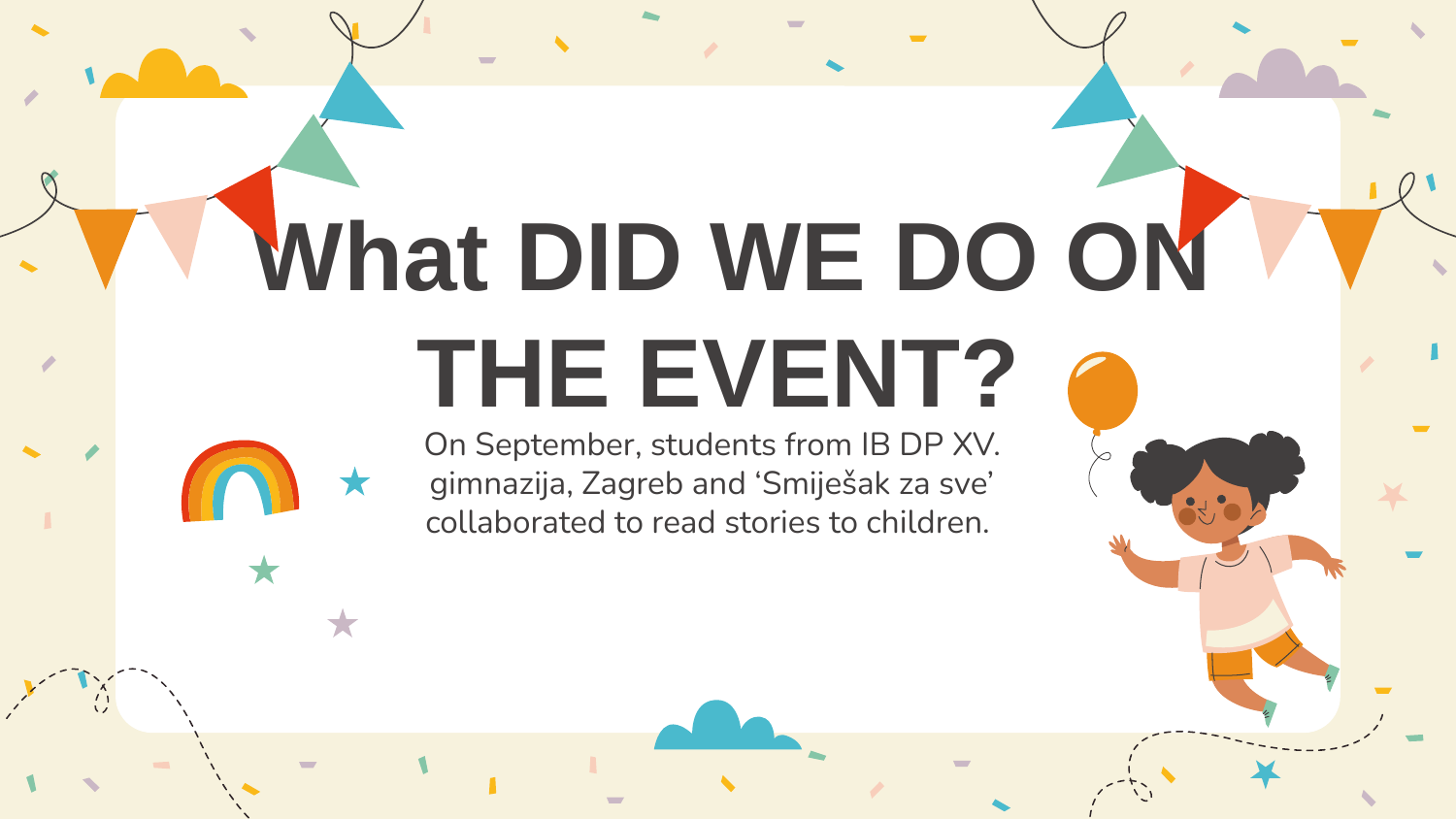

# What DID WE DO ON THE EVENT?

On September, students from IB DP XV. gimnazija, Zagreb and ‘Smiješak za sve’ collaborated to read stories to children.